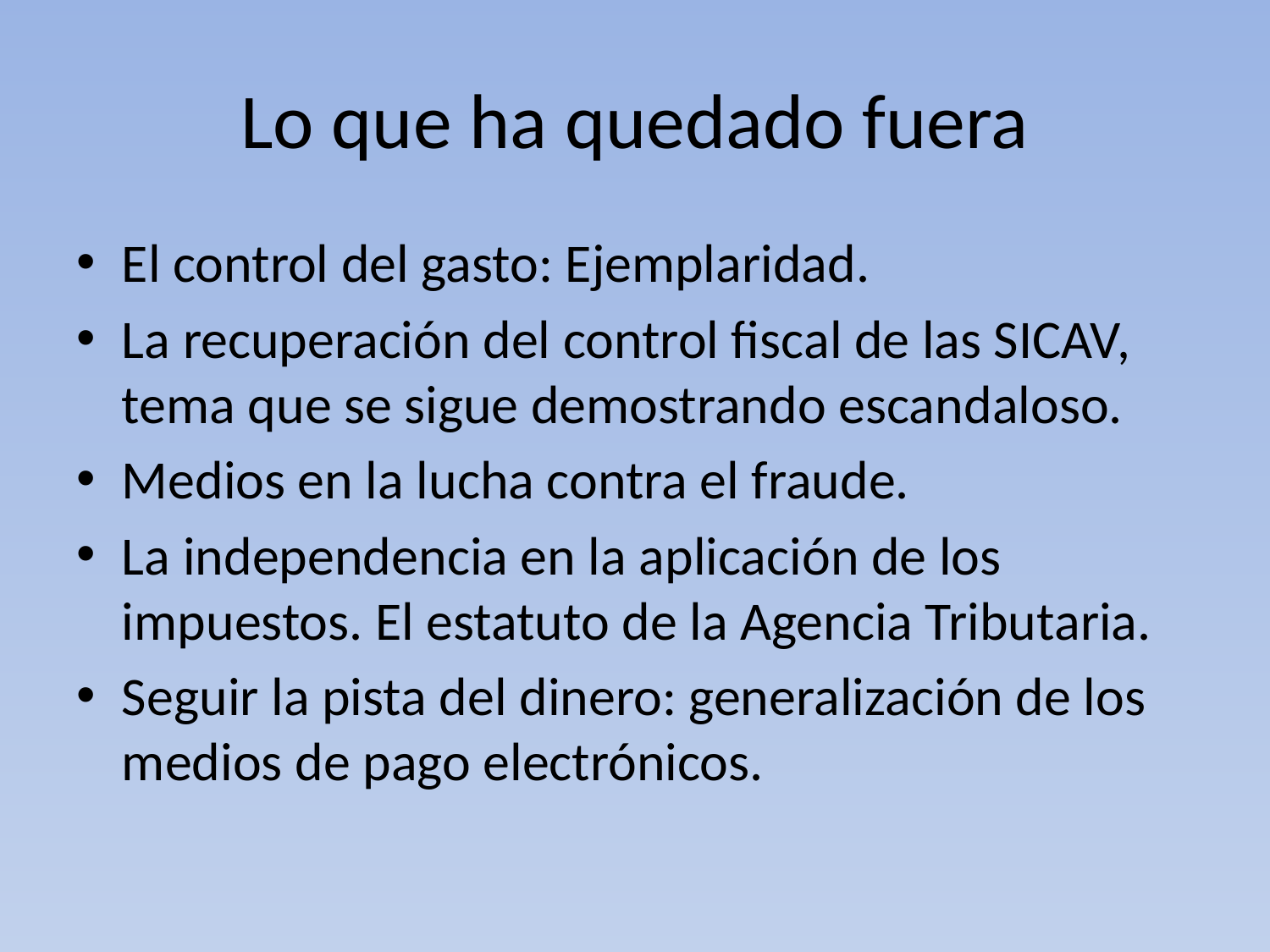

# Lo que ha quedado fuera
El control del gasto: Ejemplaridad.
La recuperación del control fiscal de las SICAV, tema que se sigue demostrando escandaloso.
Medios en la lucha contra el fraude.
La independencia en la aplicación de los impuestos. El estatuto de la Agencia Tributaria.
Seguir la pista del dinero: generalización de los medios de pago electrónicos.